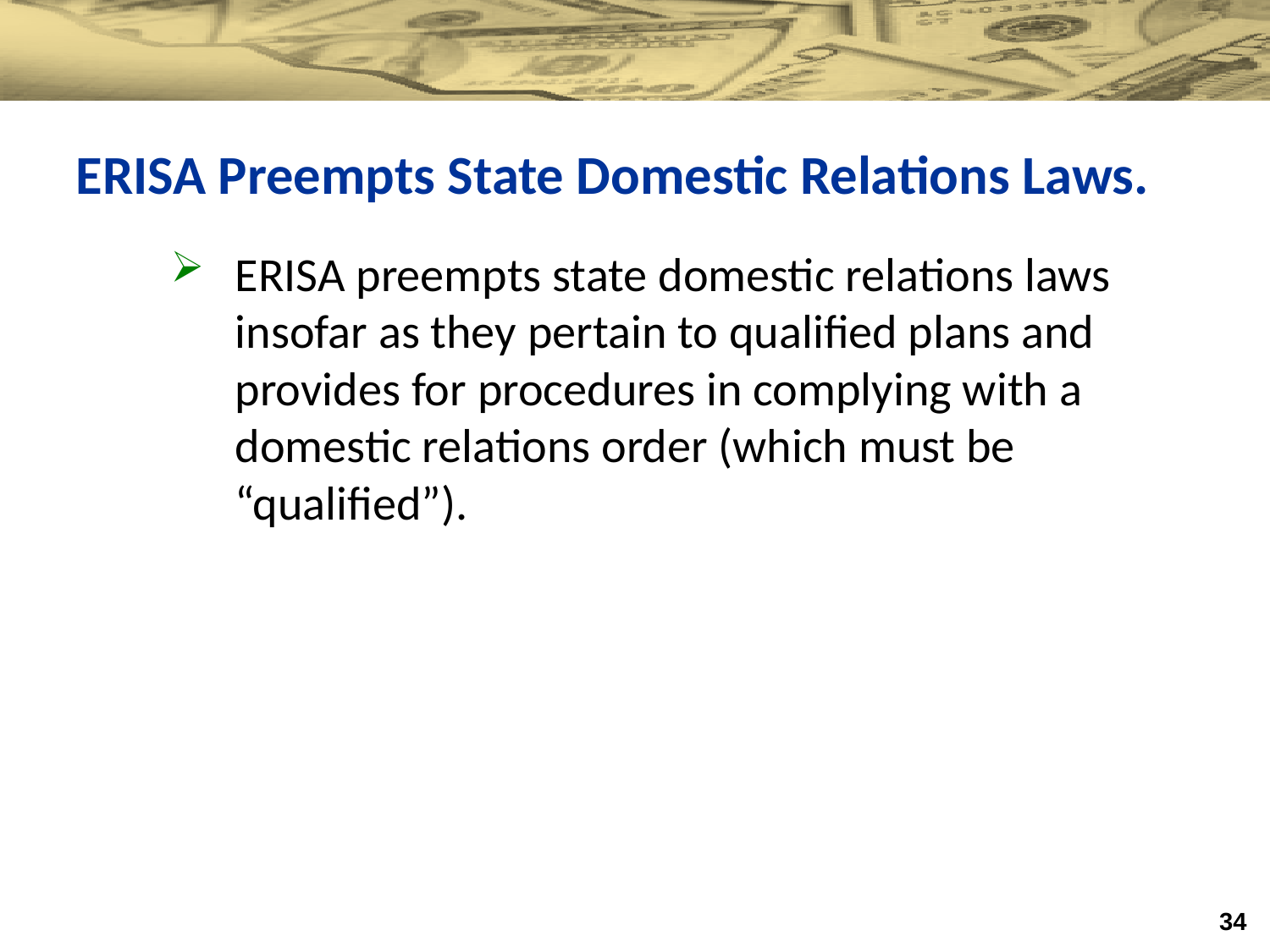

ERISA Preempts State Domestic Relations Laws.
ERISA preempts state domestic relations laws insofar as they pertain to qualified plans and provides for procedures in complying with a domestic relations order (which must be “qualified”).